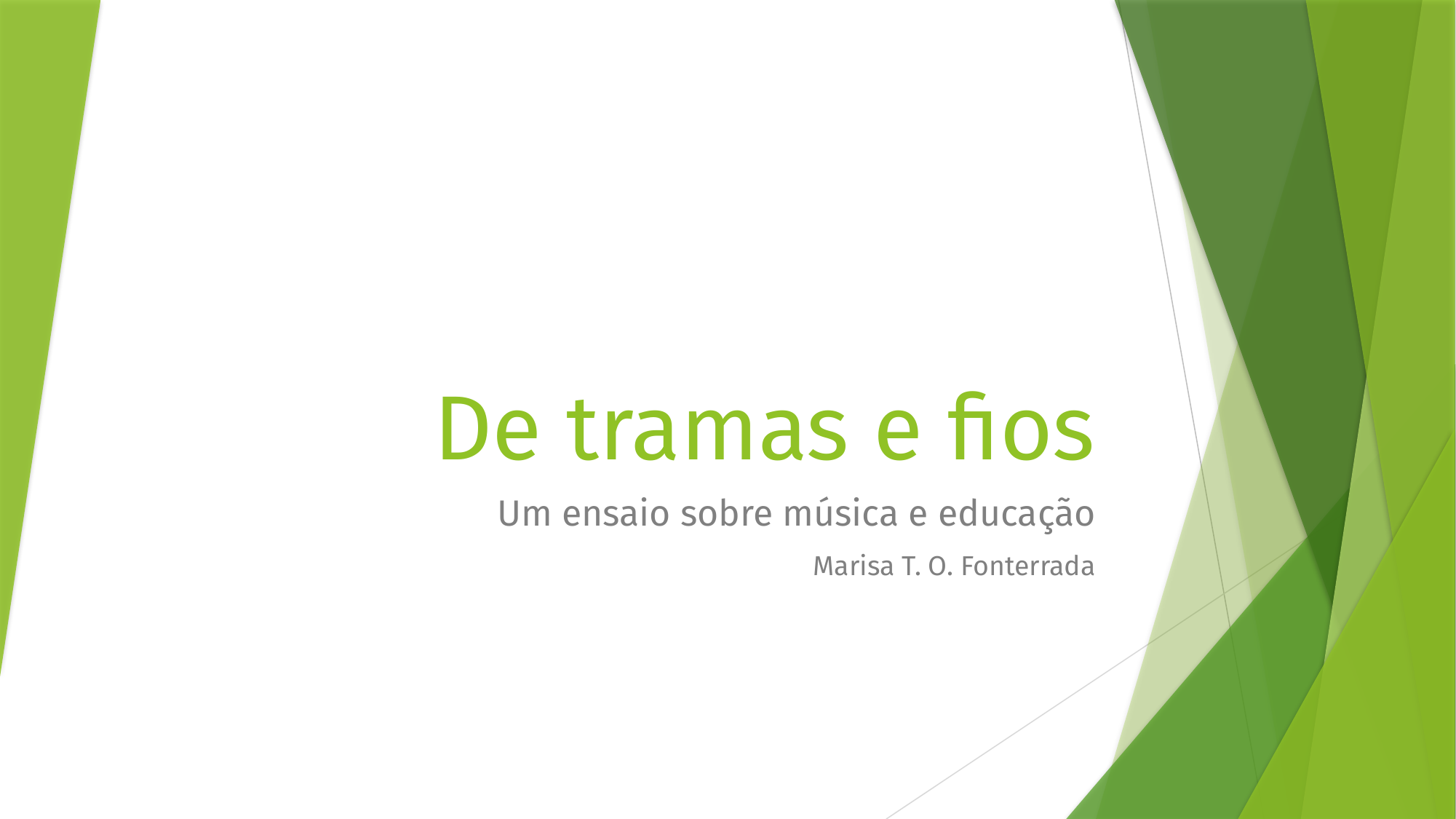

# De tramas e fios
Um ensaio sobre música e educação
Marisa T. O. Fonterrada